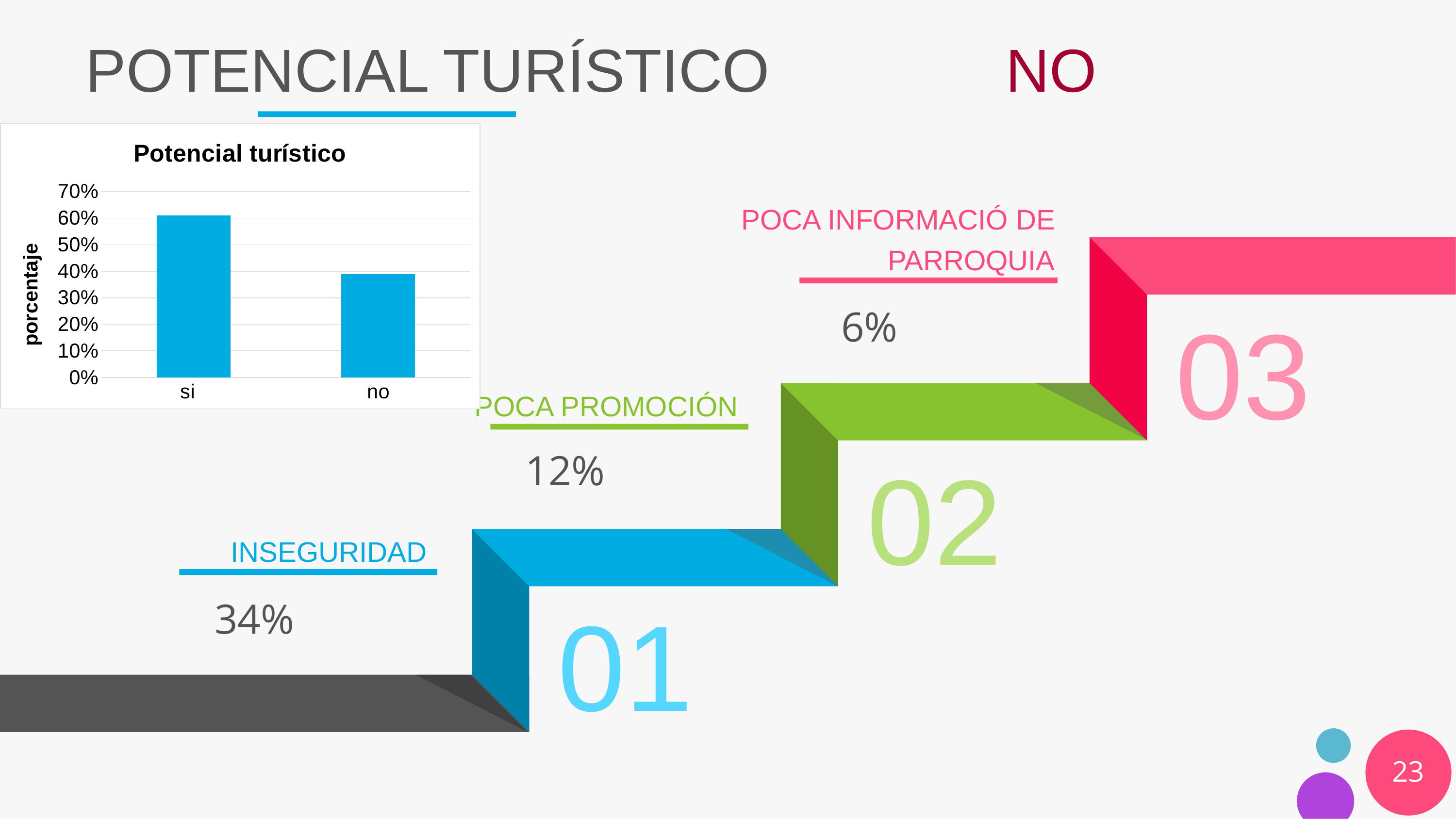

# POTENCIAL TURÍSTICO              NO

### Chart: Potencial turístico

| Category |  |
|---|---|
| si   | 0.6103896103896104 |
| no | 0.38961038961038963 |
POCA INFORMACIÓ DE PARROQUIA
6%
POCA PROMOCIÓN
12%
INSEGURIDAD
34%
23